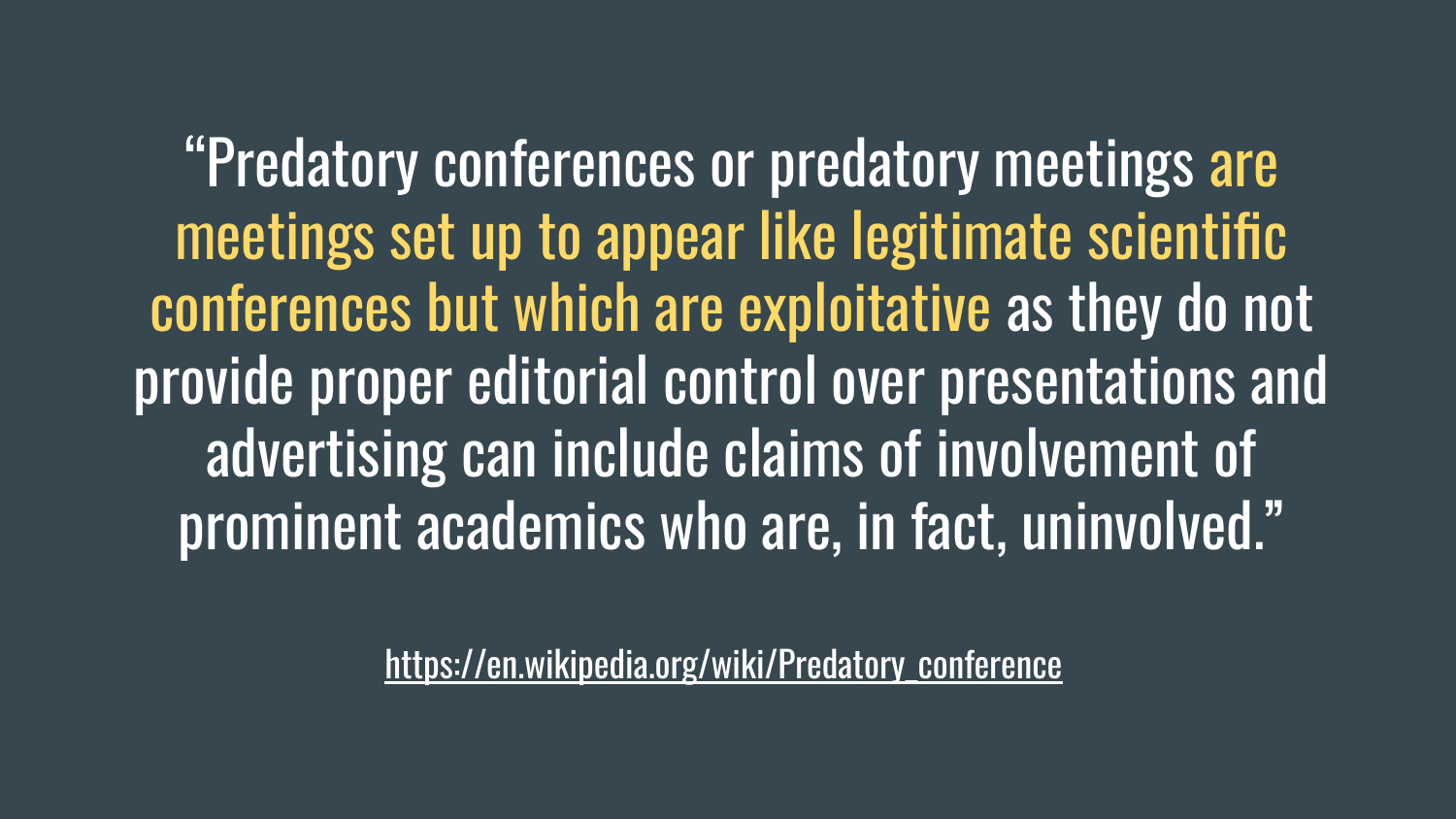

# “Predatory conferences or predatory meetings are meetings set up to appear like legitimate scientific conferences but which are exploitative as they do not provide proper editorial control over presentations and advertising can include claims of involvement of prominent academics who are, in fact, uninvolved.”

https://en.wikipedia.org/wiki/Predatory_conference